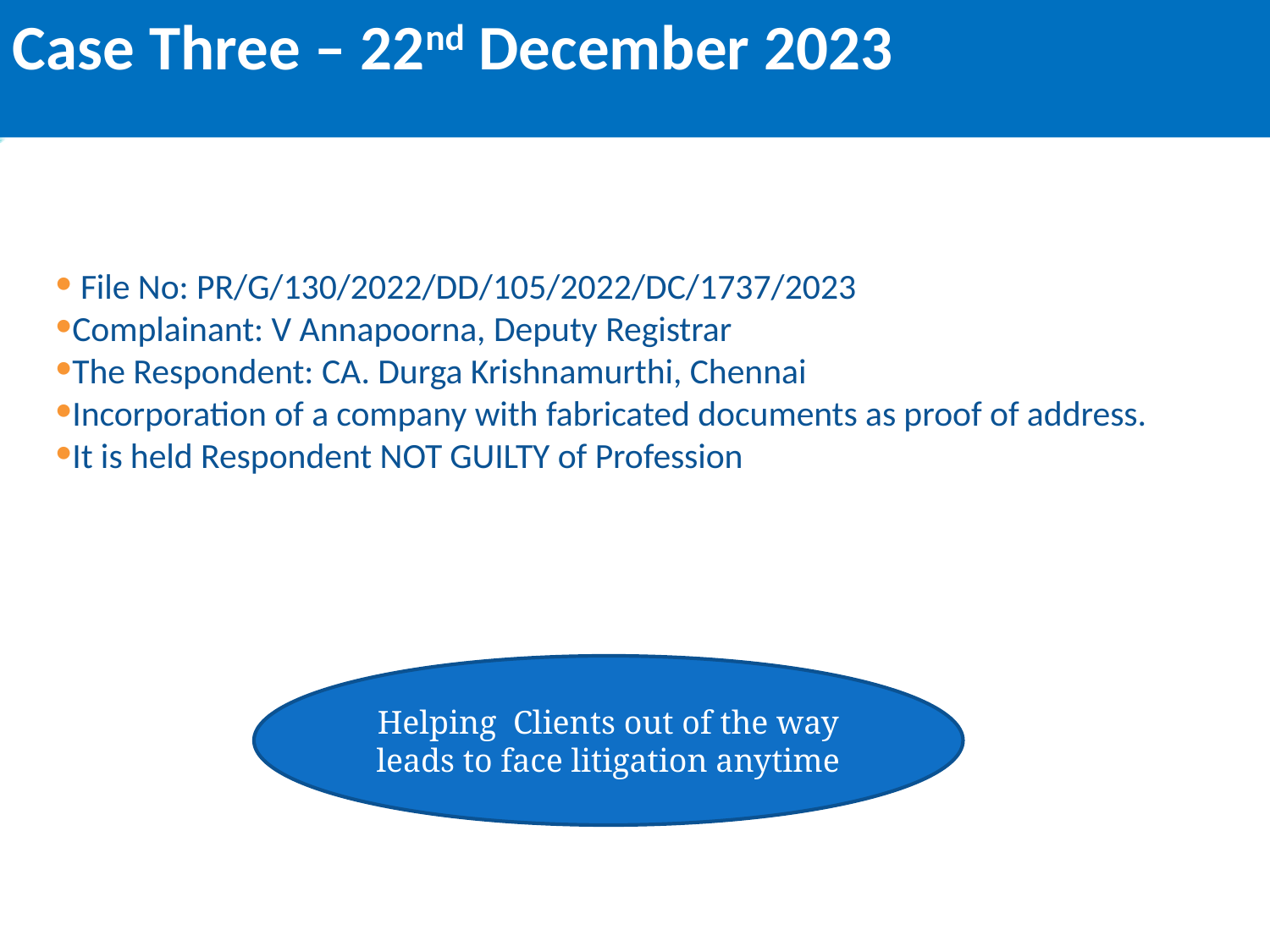

Case Three – 22nd December 2023
 File No: PR/G/130/2022/DD/105/2022/DC/1737/2023
Complainant: V Annapoorna, Deputy Registrar
The Respondent: CA. Durga Krishnamurthi, Chennai
Incorporation of a company with fabricated documents as proof of address.
It is held Respondent NOT GUILTY of Profession

Helping  Clients out of the way leads to face litigation anytime